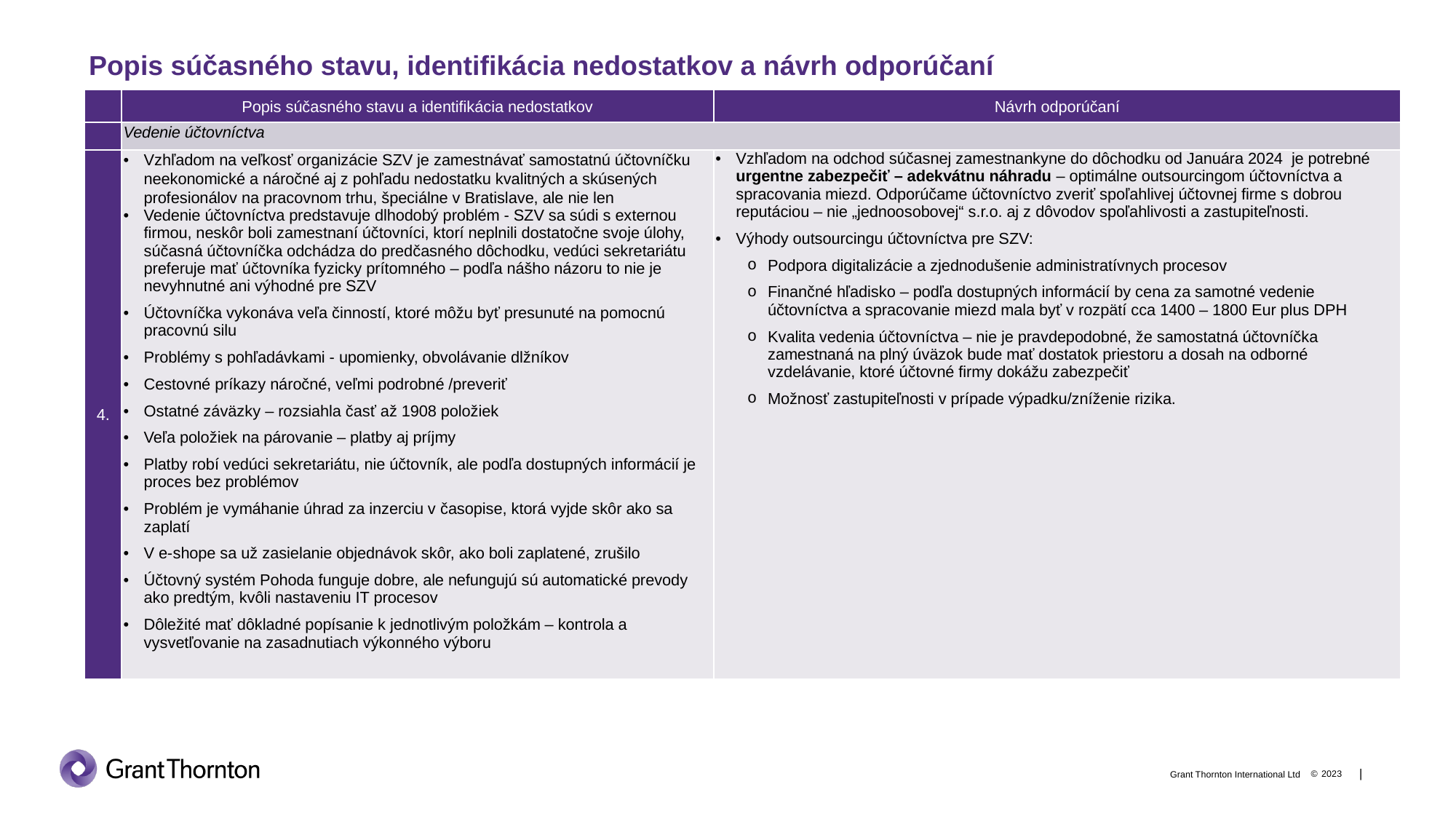

# Popis súčasného stavu, identifikácia nedostatkov a návrh odporúčaní
|  | Popis súčasného stavu a identifikácia nedostatkov | Návrh odporúčaní |
| --- | --- | --- |
|  | Vedenie účtovníctva |  |
| 4. | Vzhľadom na veľkosť organizácie SZV je zamestnávať samostatnú účtovníčku neekonomické a náročné aj z pohľadu nedostatku kvalitných a skúsených profesionálov na pracovnom trhu, špeciálne v Bratislave, ale nie len Vedenie účtovníctva predstavuje dlhodobý problém - SZV sa súdi s externou firmou, neskôr boli zamestnaní účtovníci, ktorí neplnili dostatočne svoje úlohy, súčasná účtovníčka odchádza do predčasného dôchodku, vedúci sekretariátu preferuje mať účtovníka fyzicky prítomného – podľa nášho názoru to nie je nevyhnutné ani výhodné pre SZV Účtovníčka vykonáva veľa činností, ktoré môžu byť presunuté na pomocnú pracovnú silu Problémy s pohľadávkami - upomienky, obvolávanie dlžníkov Cestovné príkazy náročné, veľmi podrobné /preveriť Ostatné záväzky – rozsiahla časť až 1908 položiek Veľa položiek na párovanie – platby aj príjmy Platby robí vedúci sekretariátu, nie účtovník, ale podľa dostupných informácií je proces bez problémov Problém je vymáhanie úhrad za inzerciu v časopise, ktorá vyjde skôr ako sa zaplatí V e-shope sa už zasielanie objednávok skôr, ako boli zaplatené, zrušilo Účtovný systém Pohoda funguje dobre, ale nefungujú sú automatické prevody ako predtým, kvôli nastaveniu IT procesov Dôležité mať dôkladné popísanie k jednotlivým položkám – kontrola a vysvetľovanie na zasadnutiach výkonného výboru | Vzhľadom na odchod súčasnej zamestnankyne do dôchodku od Januára 2024 je potrebné urgentne zabezpečiť – adekvátnu náhradu – optimálne outsourcingom účtovníctva a spracovania miezd. Odporúčame účtovníctvo zveriť spoľahlivej účtovnej firme s dobrou reputáciou – nie „jednoosobovej“ s.r.o. aj z dôvodov spoľahlivosti a zastupiteľnosti. Výhody outsourcingu účtovníctva pre SZV: Podpora digitalizácie a zjednodušenie administratívnych procesov Finančné hľadisko – podľa dostupných informácií by cena za samotné vedenie účtovníctva a spracovanie miezd mala byť v rozpätí cca 1400 – 1800 Eur plus DPH Kvalita vedenia účtovníctva – nie je pravdepodobné, že samostatná účtovníčka zamestnaná na plný úväzok bude mať dostatok priestoru a dosah na odborné vzdelávanie, ktoré účtovné firmy dokážu zabezpečiť Možnosť zastupiteľnosti v prípade výpadku/zníženie rizika. |